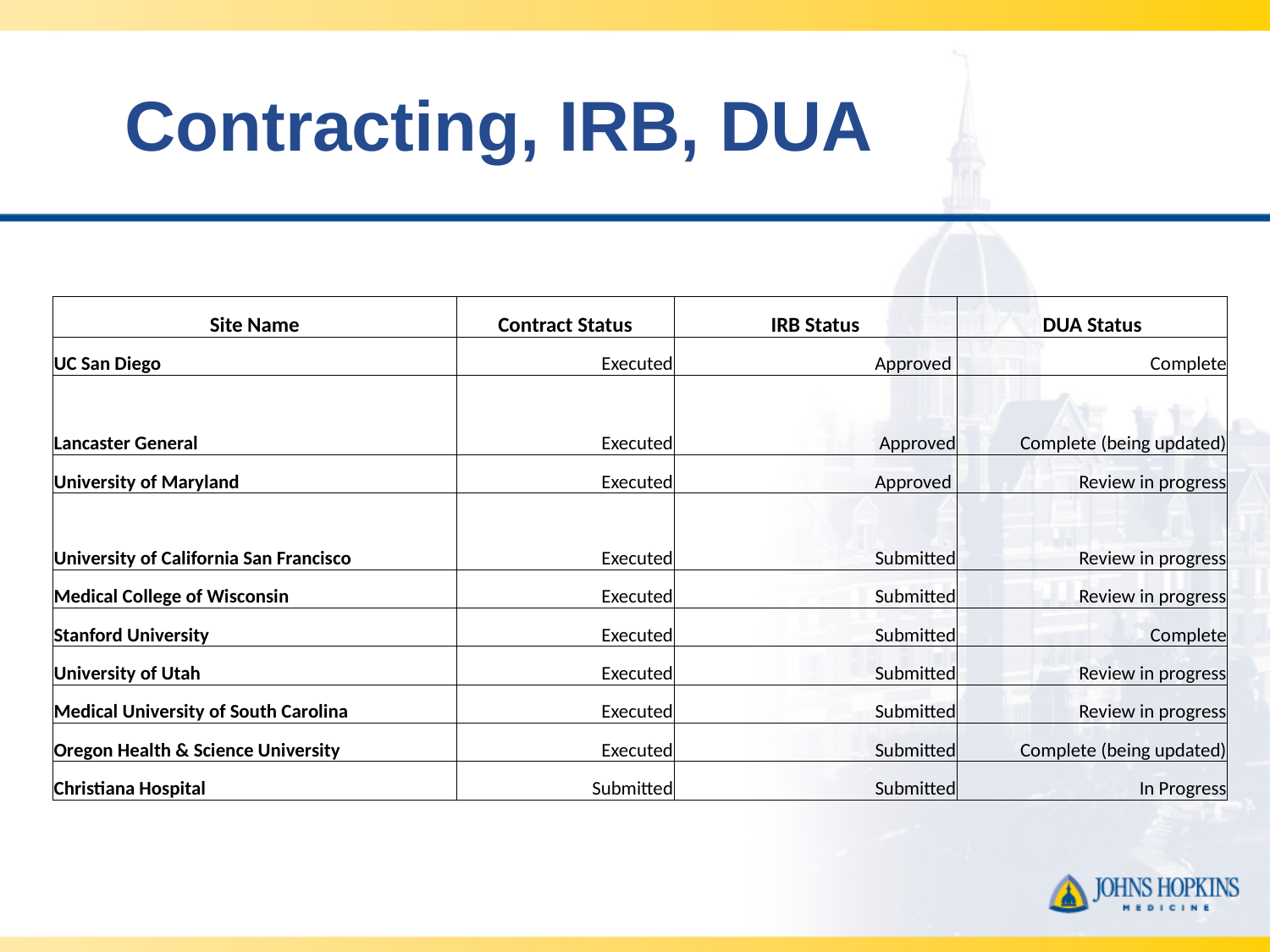

# Contracting, IRB, DUA
| Site Name | Contract Status | IRB Status | DUA Status |
| --- | --- | --- | --- |
| UC San Diego | Executed | Approved | Complete |
| Lancaster General | Executed | Approved | Complete (being updated) |
| University of Maryland | Executed | Approved | Review in progress |
| University of California San Francisco | Executed | Submitted | Review in progress |
| Medical College of Wisconsin | Executed | Submitted | Review in progress |
| Stanford University | Executed | Submitted | Complete |
| University of Utah | Executed | Submitted | Review in progress |
| Medical University of South Carolina | Executed | Submitted | Review in progress |
| Oregon Health & Science University | Executed | Submitted | Complete (being updated) |
| Christiana Hospital | Submitted | Submitted | In Progress |
|  |  |  |  |